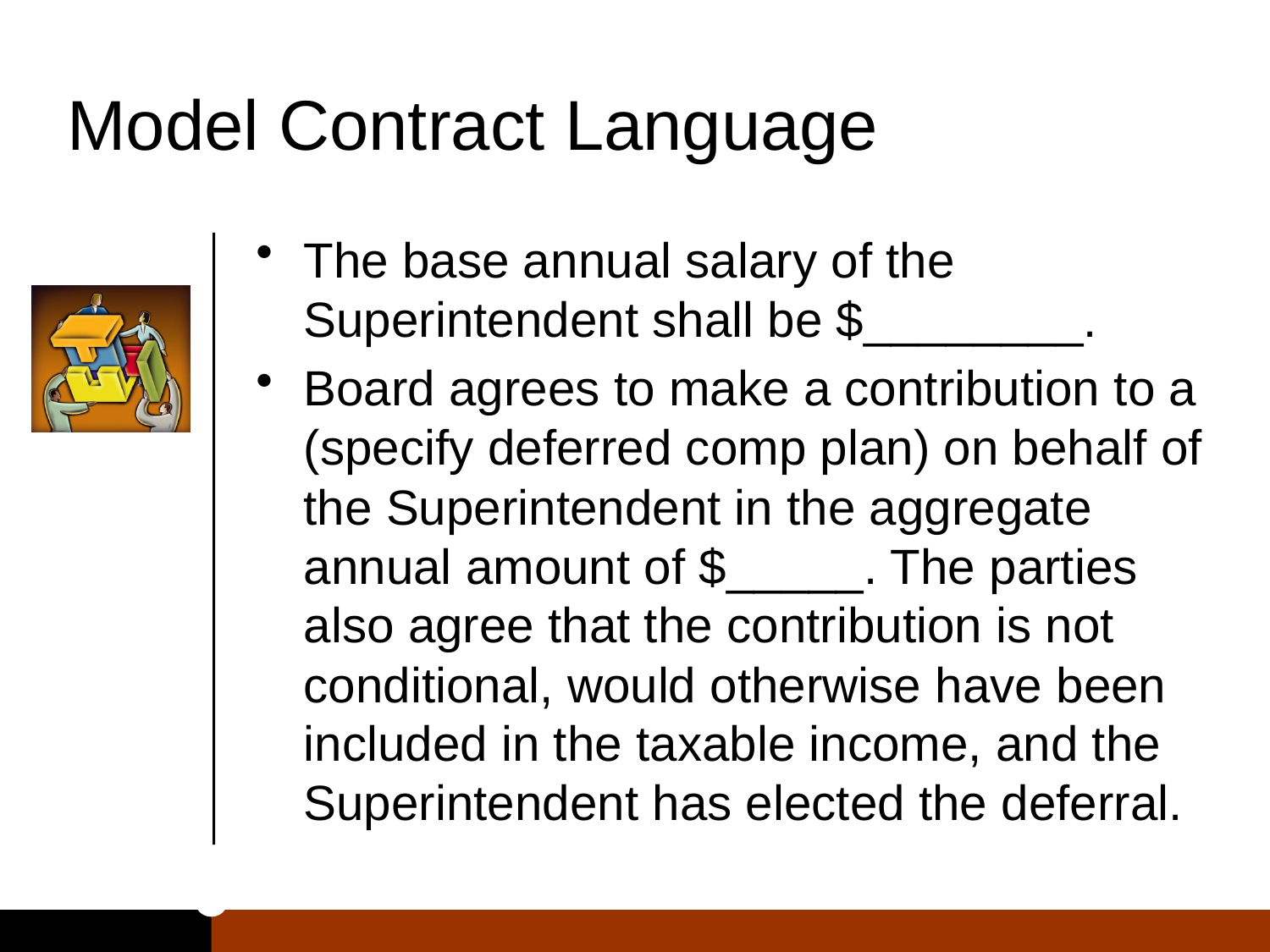

# Model Contract Language
The base annual salary of the Superintendent shall be $________.
Board agrees to make a contribution to a (specify deferred comp plan) on behalf of the Superintendent in the aggregate annual amount of $_____. The parties also agree that the contribution is not conditional, would otherwise have been included in the taxable income, and the Superintendent has elected the deferral.